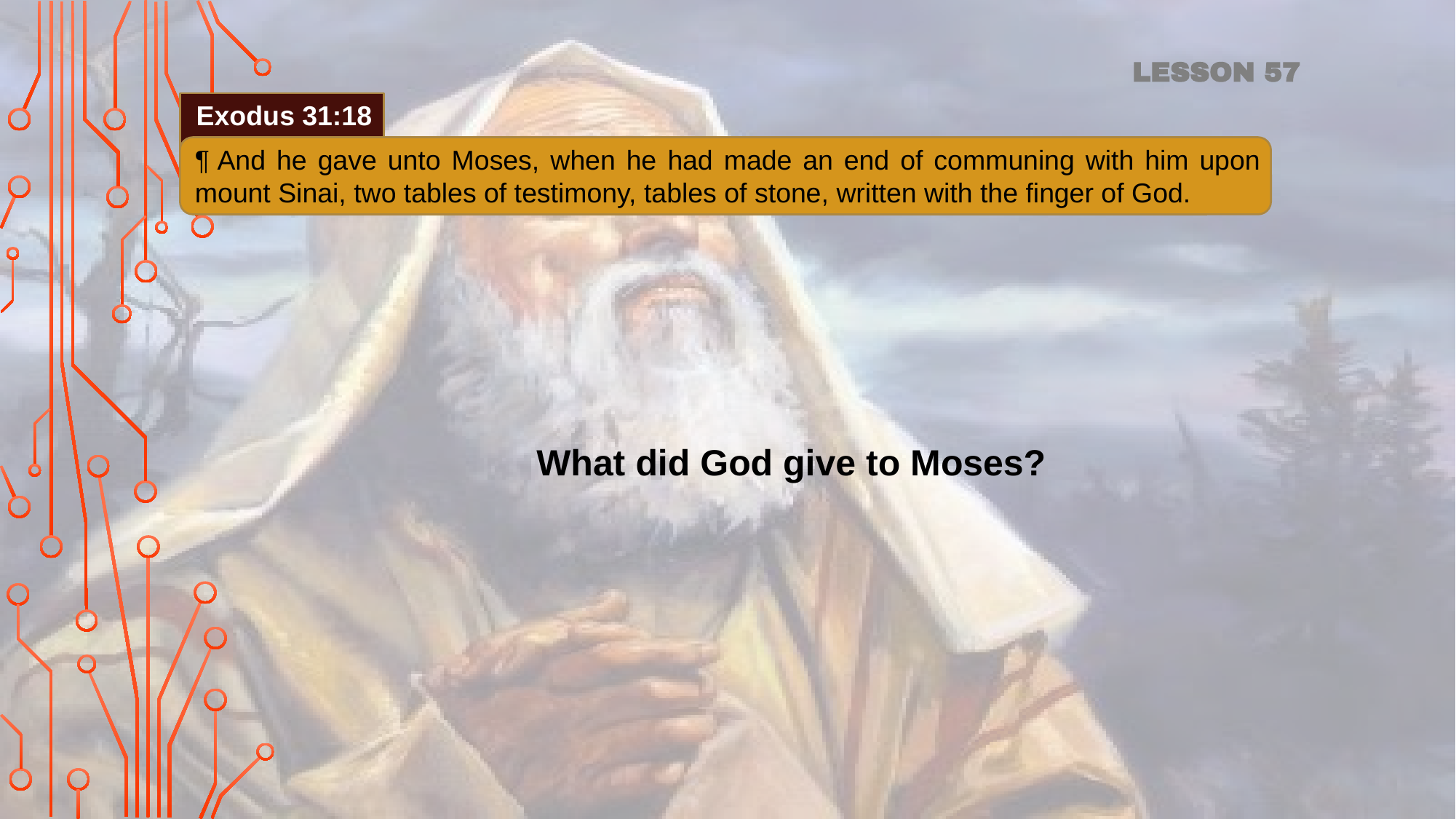

LESSON 57

Exodus 31:18

¶ And he gave unto Moses, when he had made an end of communing with him upon mount Sinai, two tables of testimony, tables of stone, written with the finger of God.
What did God give to Moses?
What did God give to Moses?
What did God give to Moses?
What did God give to Moses?
What did God give to Moses?
What did God give to Moses?
What did God give to Moses?
What did God give to Moses?